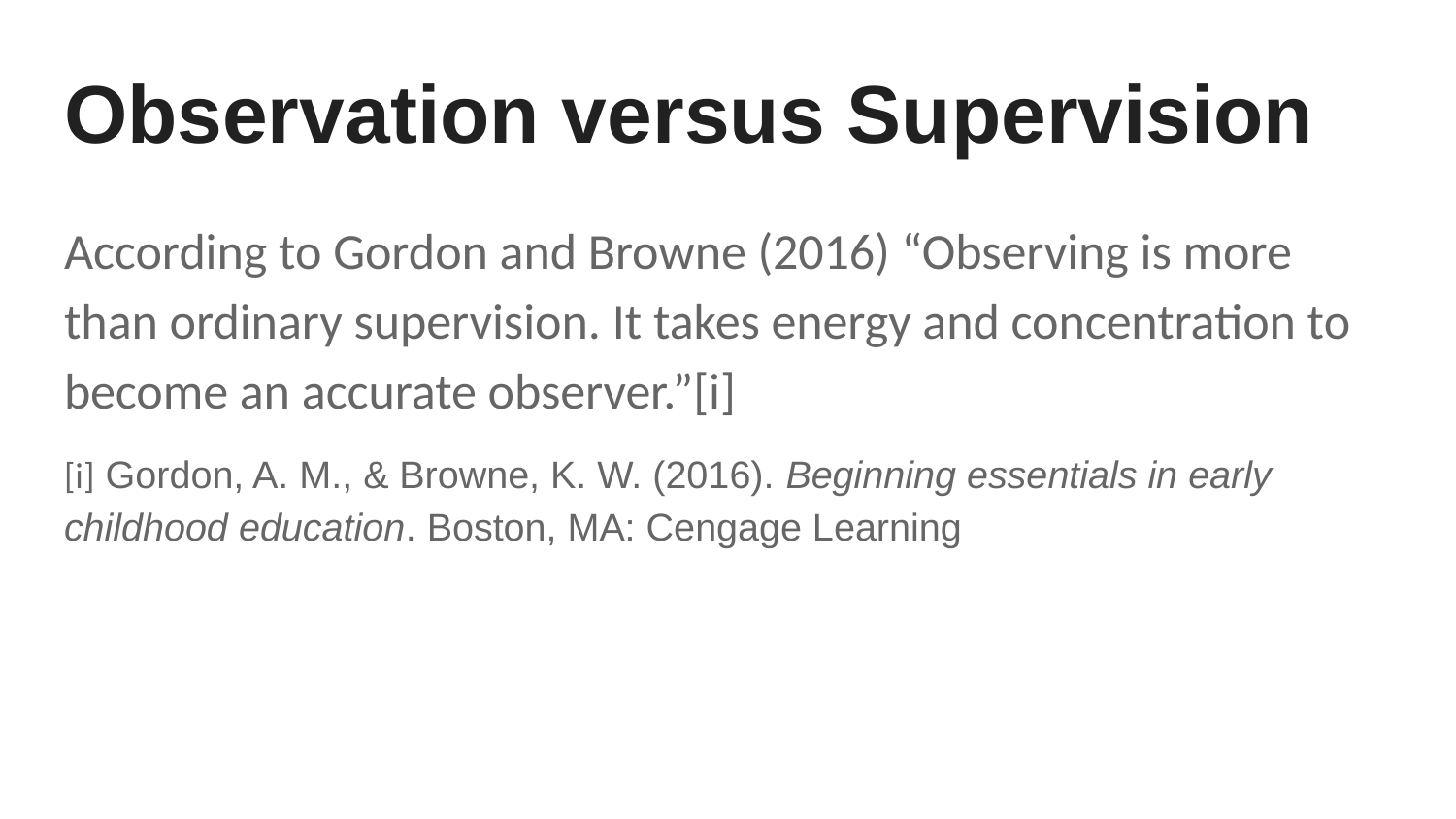

# Observation versus Supervision
According to Gordon and Browne (2016) “Observing is more than ordinary supervision. It takes energy and concentration to become an accurate observer.”[i]
[i] Gordon, A. M., & Browne, K. W. (2016). Beginning essentials in early childhood education. Boston, MA: Cengage Learning